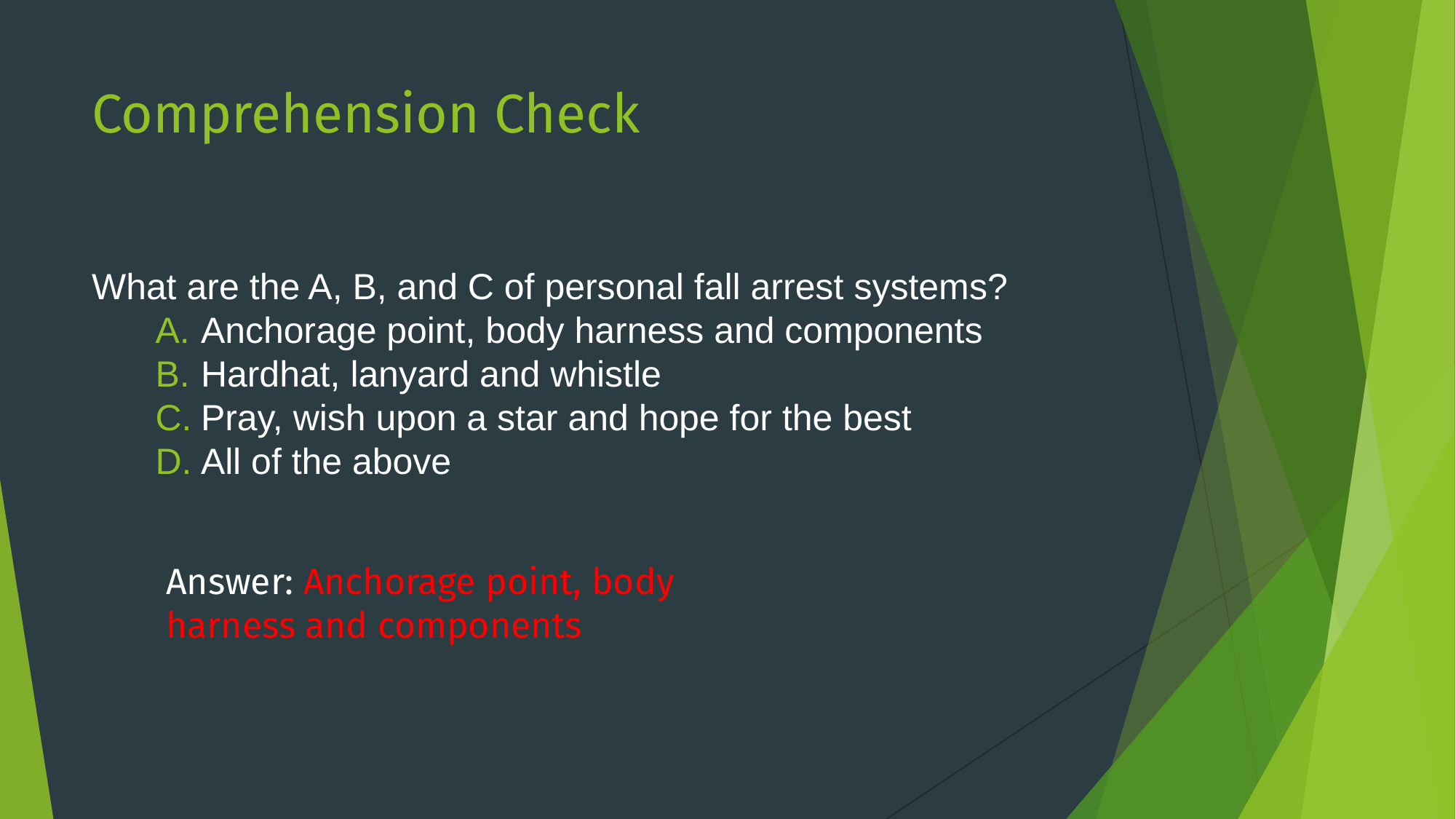

# Comprehension Check
What are the A, B, and C of personal fall arrest systems?
Anchorage point, body harness and components
Hardhat, lanyard and whistle
Pray, wish upon a star and hope for the best
All of the above

Answer: Anchorage point, body harness and components